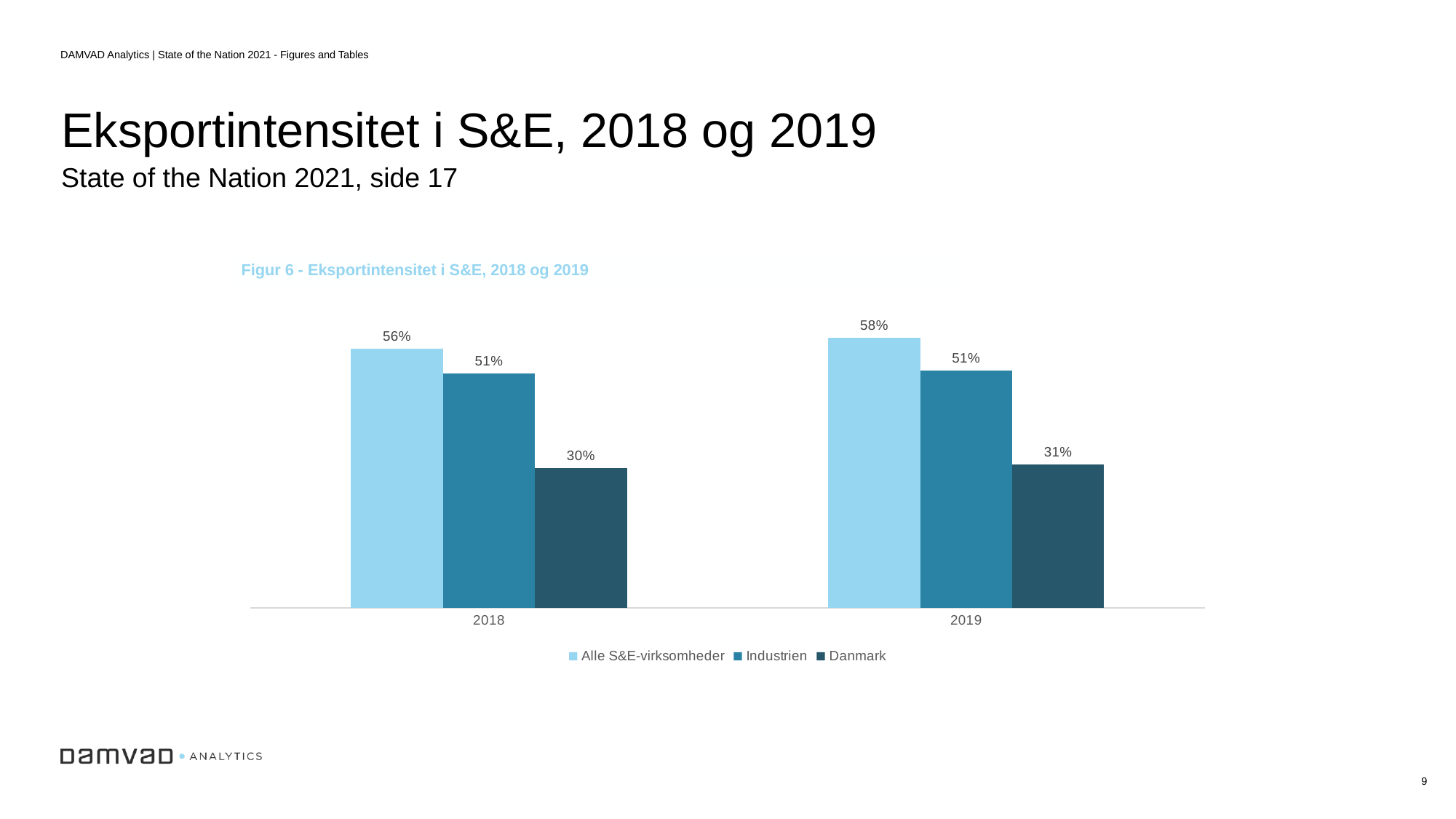

DAMVAD Analytics | State of the Nation 2021 - Figures and Tables
Eksportintensitet i S&E, 2018 og 2019
State of the Nation 2021, side 17
Figur 6 - Eksportintensitet i S&E, 2018 og 2019

### Chart

| Category | Alle S&E-virksomheder | Industrien | Danmark |
|---|---|---|---|
| 2018 | 0.559620181745143 | 0.506105894360876 | 0.3016323633782825 |
| 2019 | 0.583 | 0.5134 | 0.3102744386482196 |
9